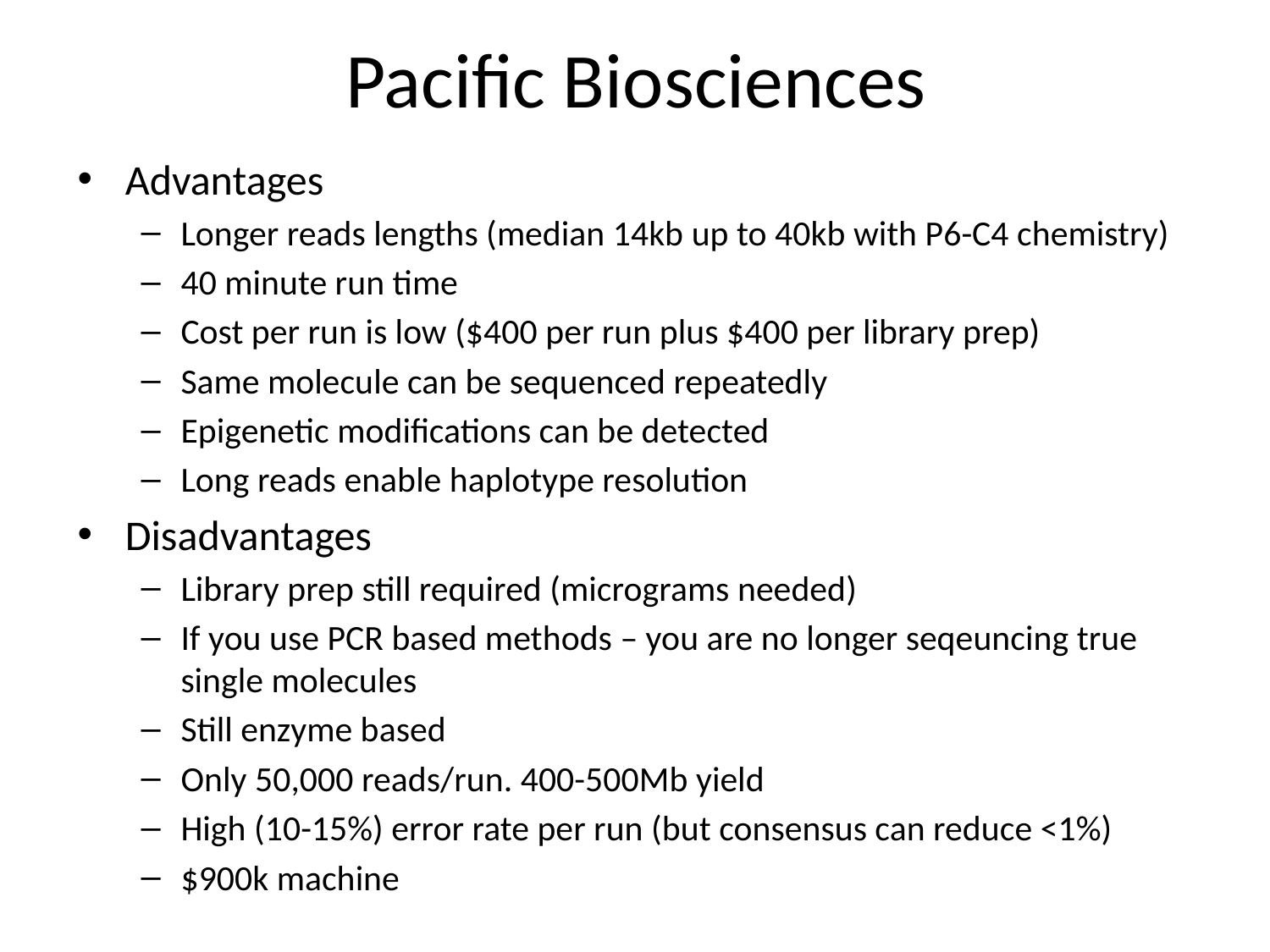

# Pacific Biosciences
Advantages
Longer reads lengths (median 14kb up to 40kb with P6-C4 chemistry)
40 minute run time
Cost per run is low ($400 per run plus $400 per library prep)
Same molecule can be sequenced repeatedly
Epigenetic modifications can be detected
Long reads enable haplotype resolution
Disadvantages
Library prep still required (micrograms needed)
If you use PCR based methods – you are no longer seqeuncing true single molecules
Still enzyme based
Only 50,000 reads/run. 400-500Mb yield
High (10-15%) error rate per run (but consensus can reduce <1%)
$900k machine